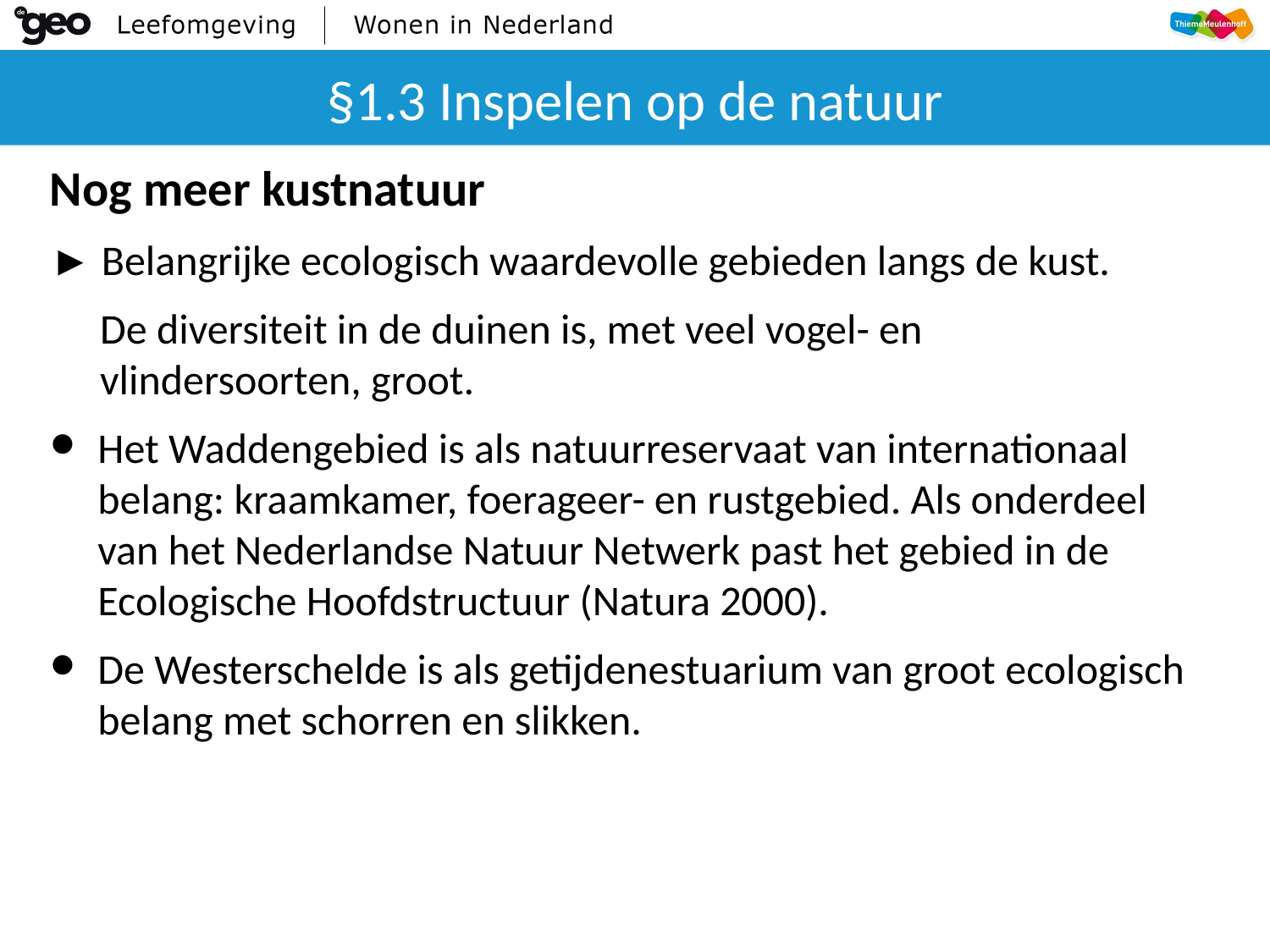

# §1.3 Inspelen op de natuur
Nog meer kustnatuur
► Belangrijke ecologisch waardevolle gebieden langs de kust.
De diversiteit in de duinen is, met veel vogel- en vlindersoorten, groot.
Het Waddengebied is als natuurreservaat van internationaal belang: kraamkamer, foerageer- en rustgebied. Als onderdeel van het Nederlandse Natuur Netwerk past het gebied in de Ecologische Hoofdstructuur (Natura 2000).
De Westerschelde is als getijdenestuarium van groot ecologisch belang met schorren en slikken.